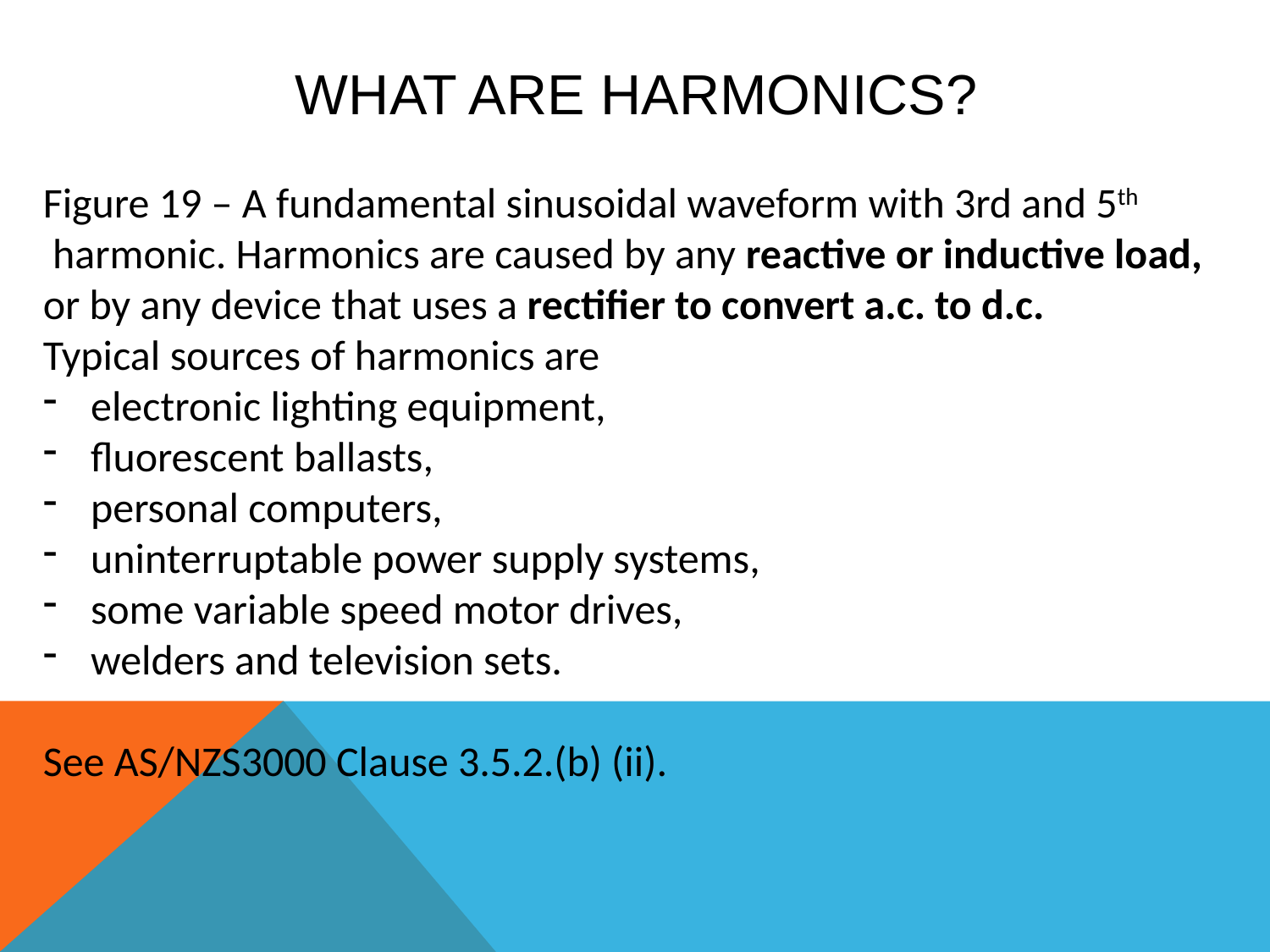

WHAT ARE HARMONICS?
Figure 19 – A fundamental sinusoidal waveform with 3rd and 5th
 harmonic. Harmonics are caused by any reactive or inductive load,
or by any device that uses a rectifier to convert a.c. to d.c.
Typical sources of harmonics are
electronic lighting equipment,
fluorescent ballasts,
personal computers,
uninterruptable power supply systems,
some variable speed motor drives,
welders and television sets.

See AS/NZS3000 Clause 3.5.2.(b) (ii).